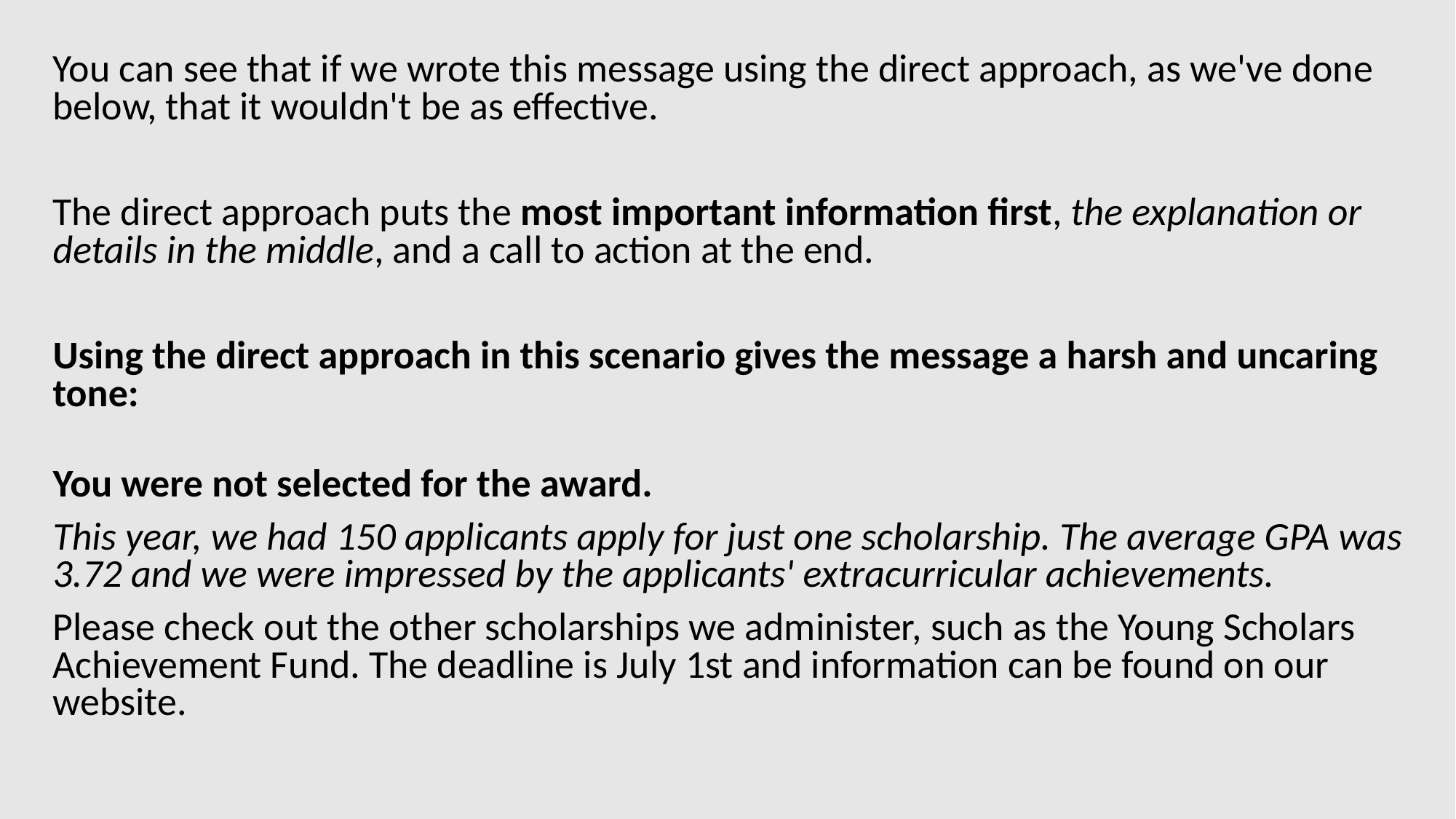

You can see that if we wrote this message using the direct approach, as we've done below, that it wouldn't be as effective.

The direct approach puts the most important information first, the explanation or details in the middle, and a call to action at the end.

Using the direct approach in this scenario gives the message a harsh and uncaring tone:
You were not selected for the award.
This year, we had 150 applicants apply for just one scholarship. The average GPA was 3.72 and we were impressed by the applicants' extracurricular achievements.
Please check out the other scholarships we administer, such as the Young Scholars Achievement Fund. The deadline is July 1st and information can be found on our website.